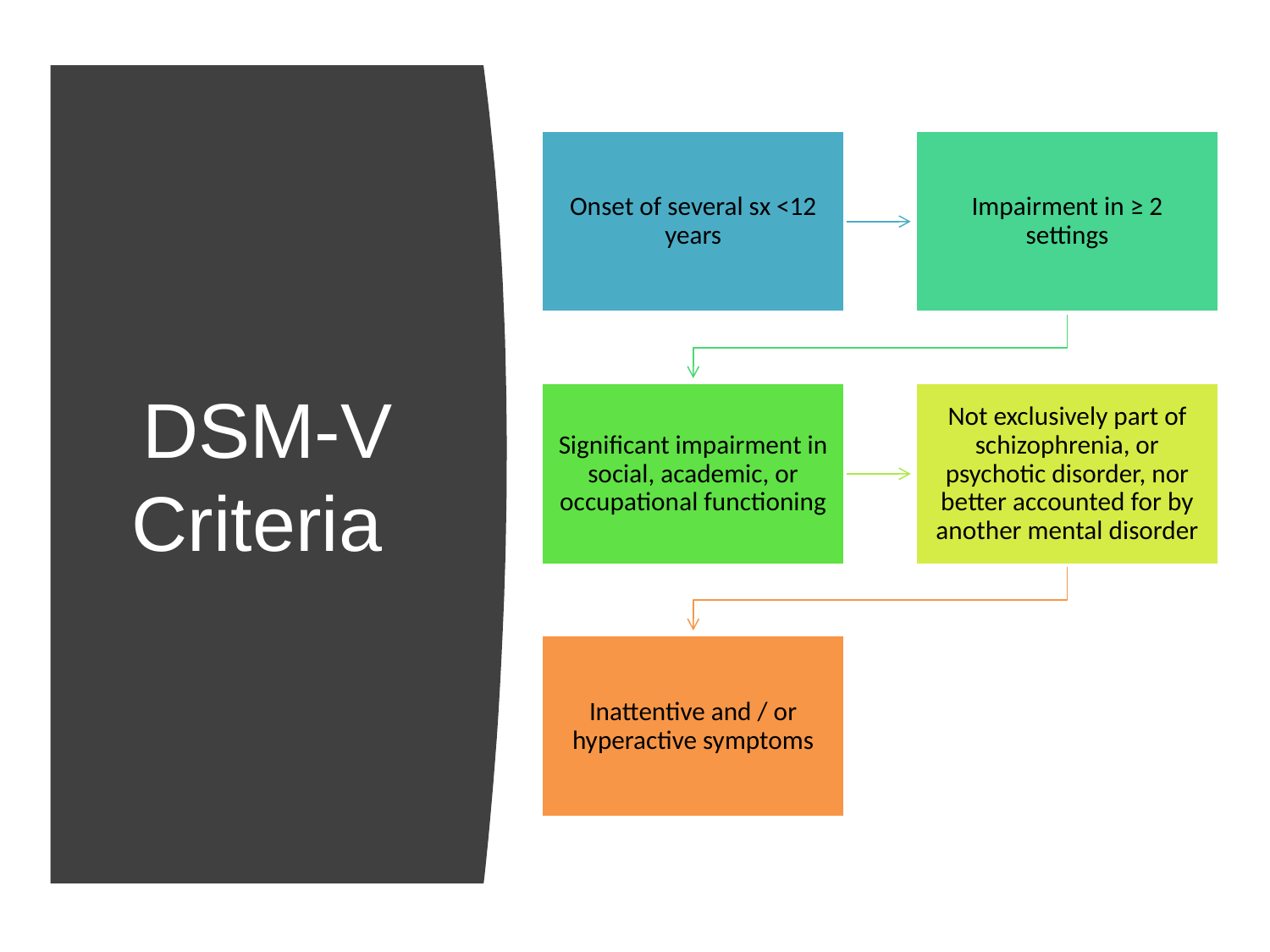

Onset of several sx <12 years

Impairment in ≥ 2 settings

Significant impairment in social, academic, or occupational functioning

Not exclusively part of schizophrenia, or psychotic disorder, nor better accounted for by another mental disorder
Inattentive and / or hyperactive symptoms

# DSM-V Criteria